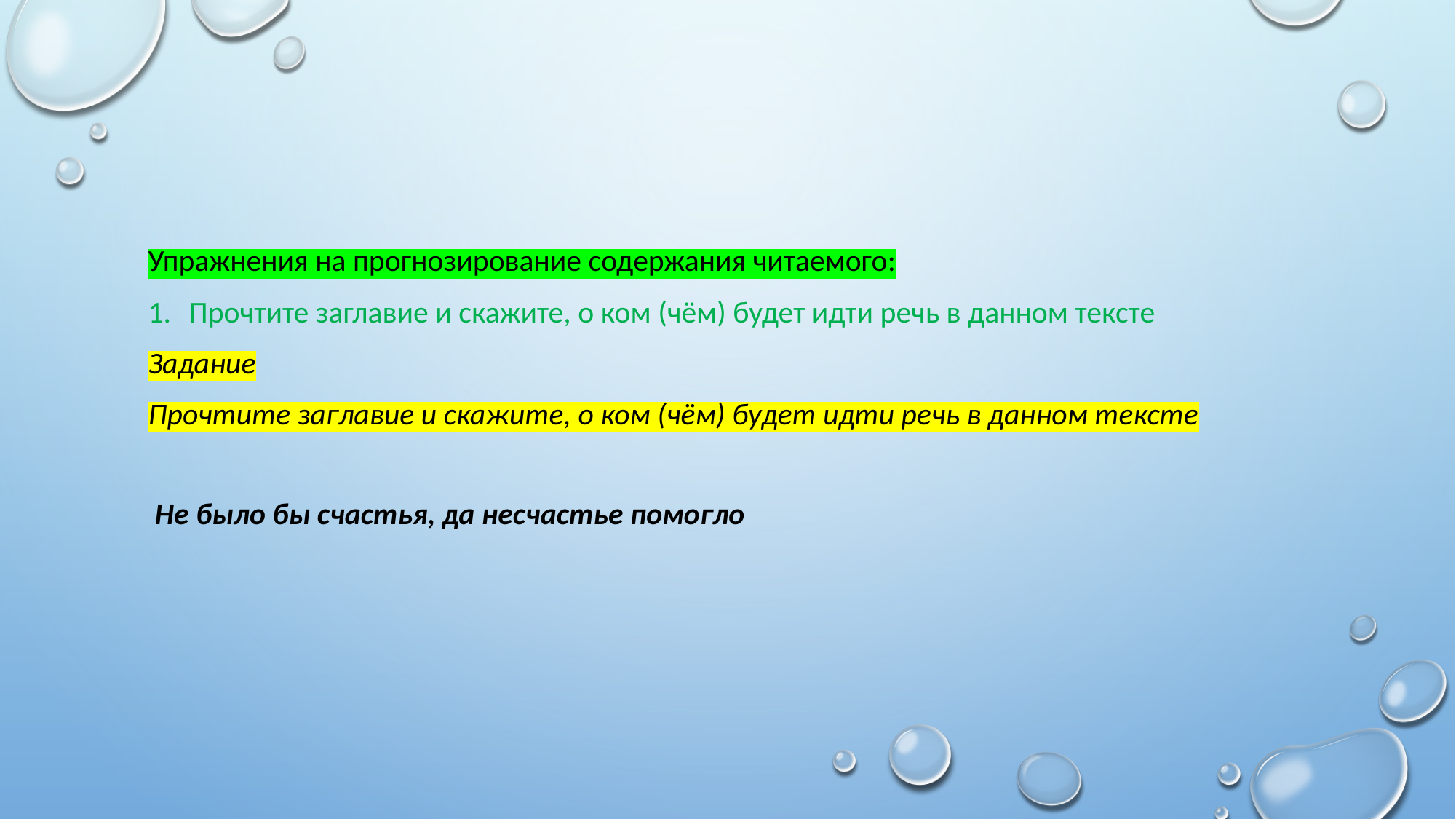

Упражнения на прогнозирование содержания читаемого:
Прочтите заглавие и скажите, о ком (чём) будет идти речь в данном тексте
Задание
Прочтите заглавие и скажите, о ком (чём) будет идти речь в данном тексте

 Не было бы счастья, да несчастье помогло